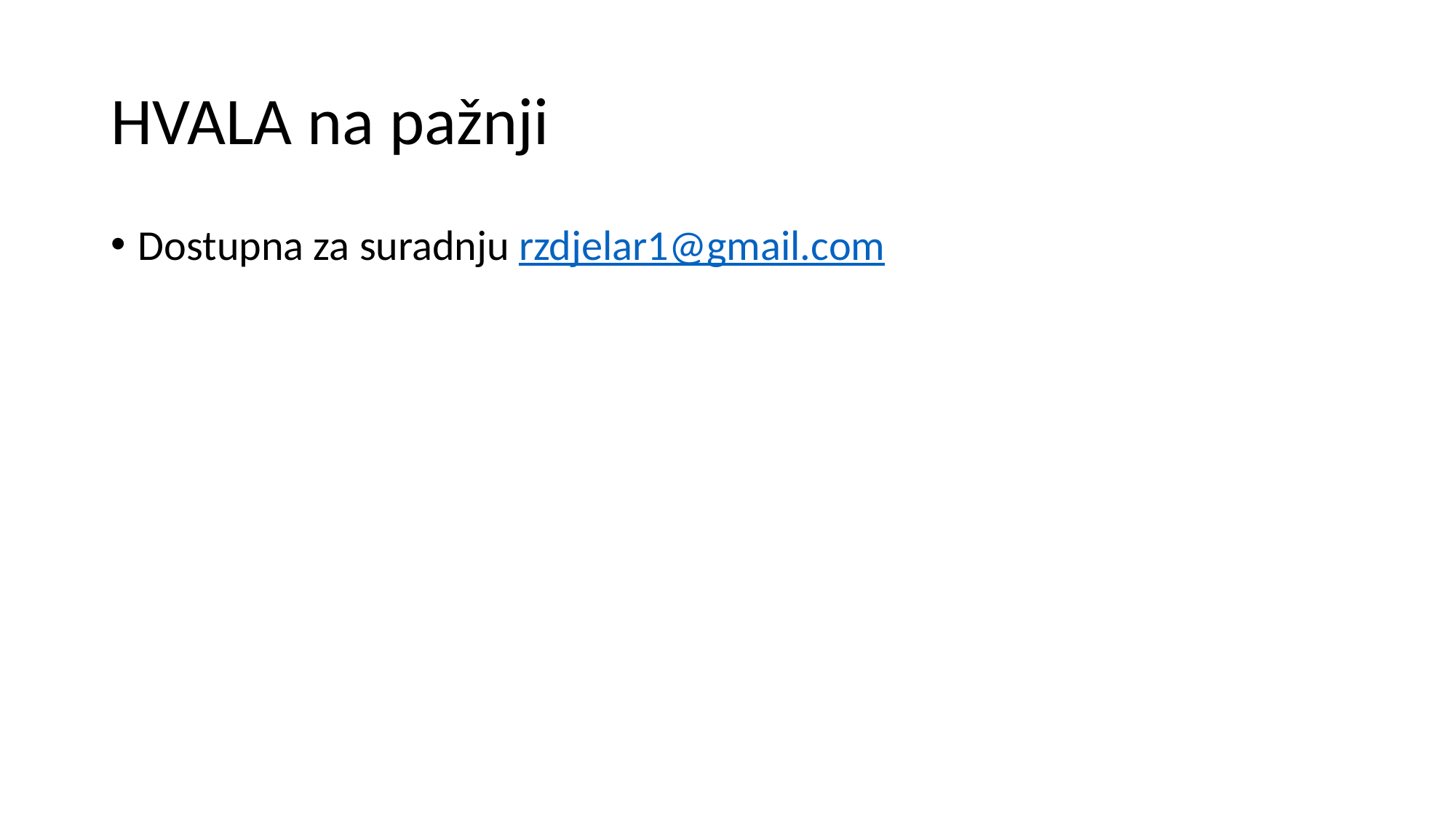

# HVALA na pažnji
Dostupna za suradnju rzdjelar1@gmail.com